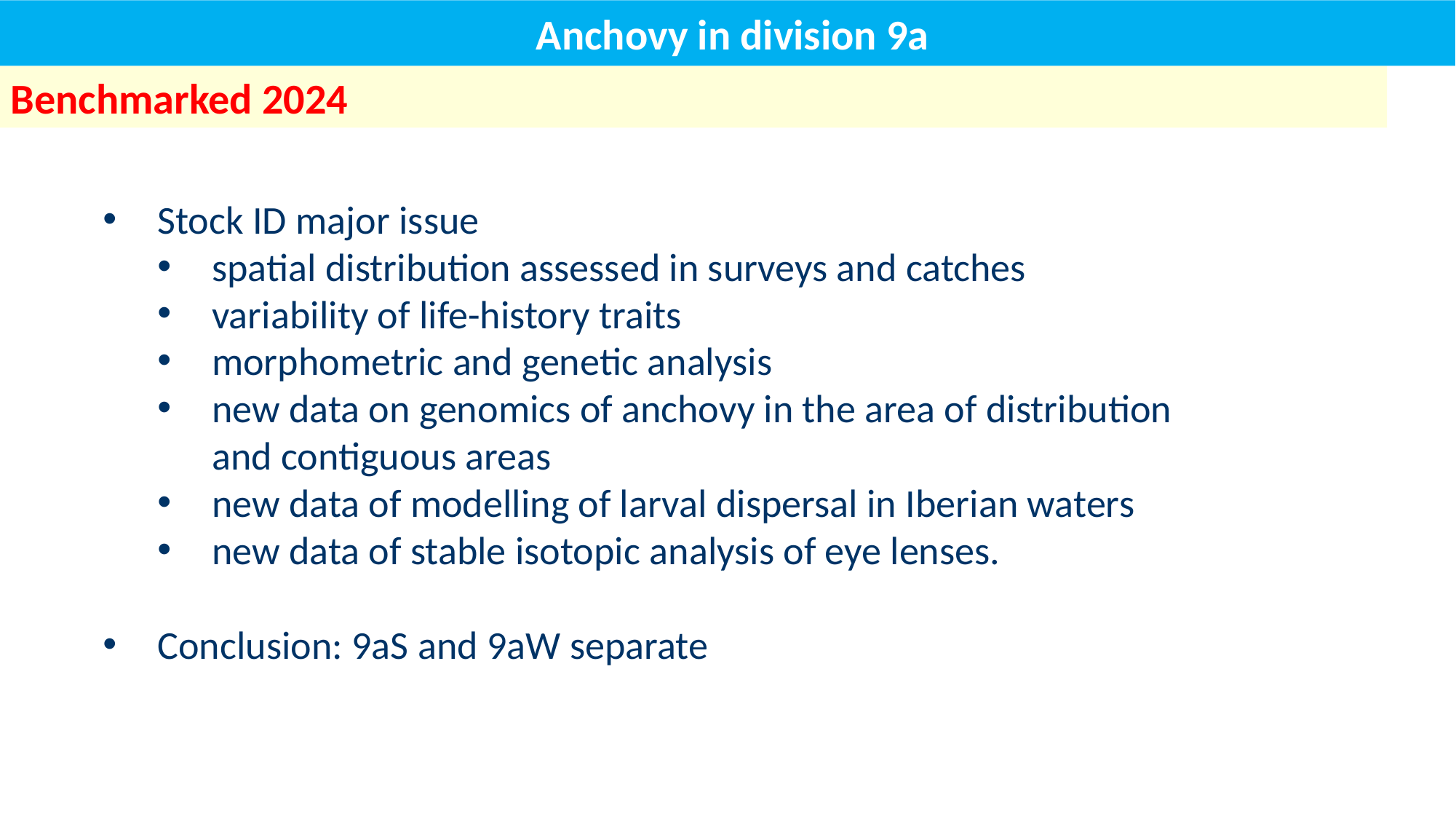

Anchovy in division 9a
Benchmarked 2024
Stock ID major issue
spatial distribution assessed in surveys and catches
variability of life-history traits
morphometric and genetic analysis
new data on genomics of anchovy in the area of distribution and contiguous areas
new data of modelling of larval dispersal in Iberian waters
new data of stable isotopic analysis of eye lenses.

Conclusion: 9aS and 9aW separate